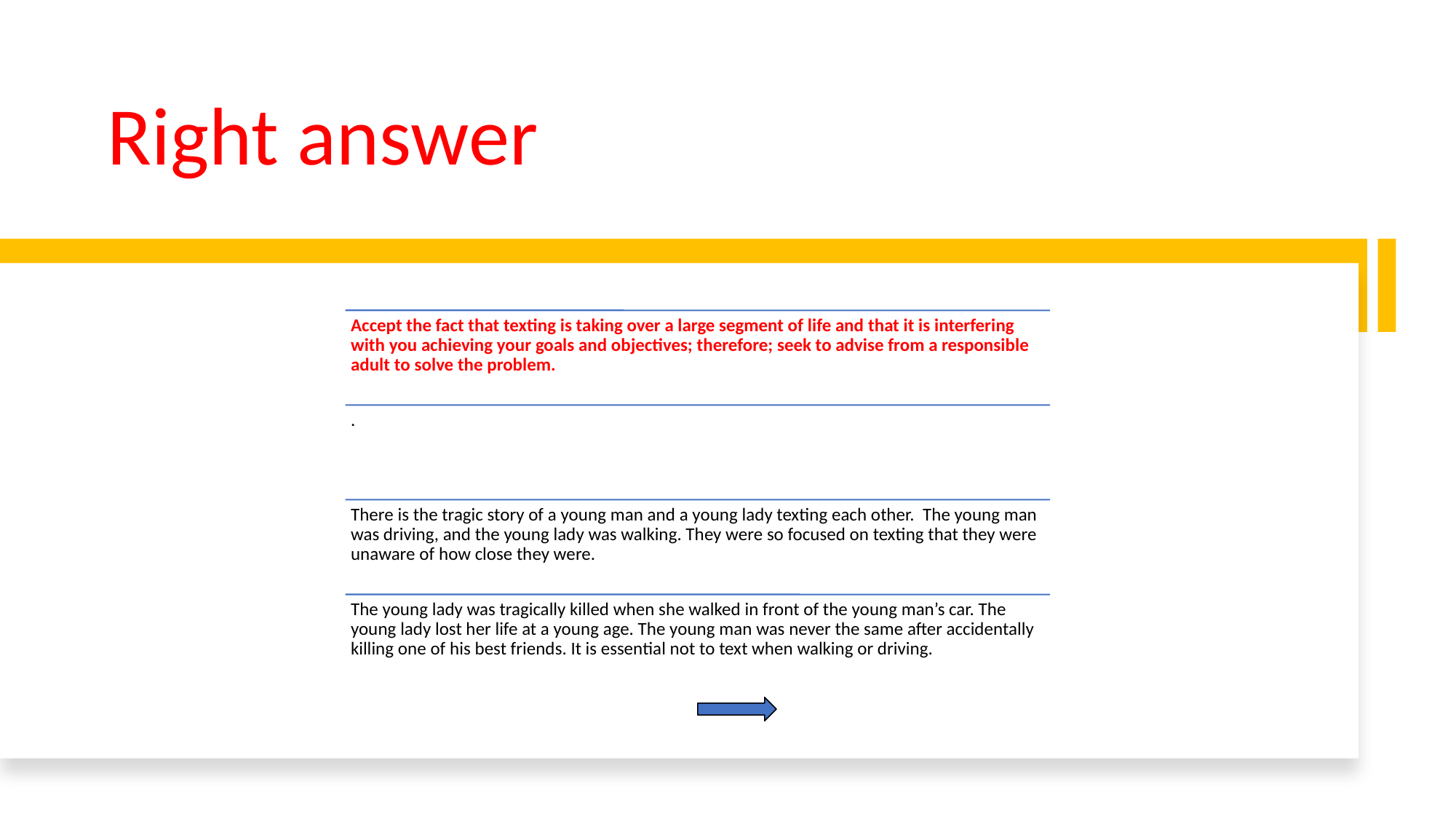

# Right answer

Accept the fact that texting is taking over a large segment of life and that it is interfering with you achieving your goals and objectives; therefore; seek to advise from a responsible adult to solve the problem.
.
There is the tragic story of a young man and a young lady texting each other.  The young man was driving, and the young lady was walking. They were so focused on texting that they were unaware of how close they were.
The young lady was tragically killed when she walked in front of the young man’s car. The young lady lost her life at a young age. The young man was never the same after accidentally killing one of his best friends. It is essential not to text when walking or driving.